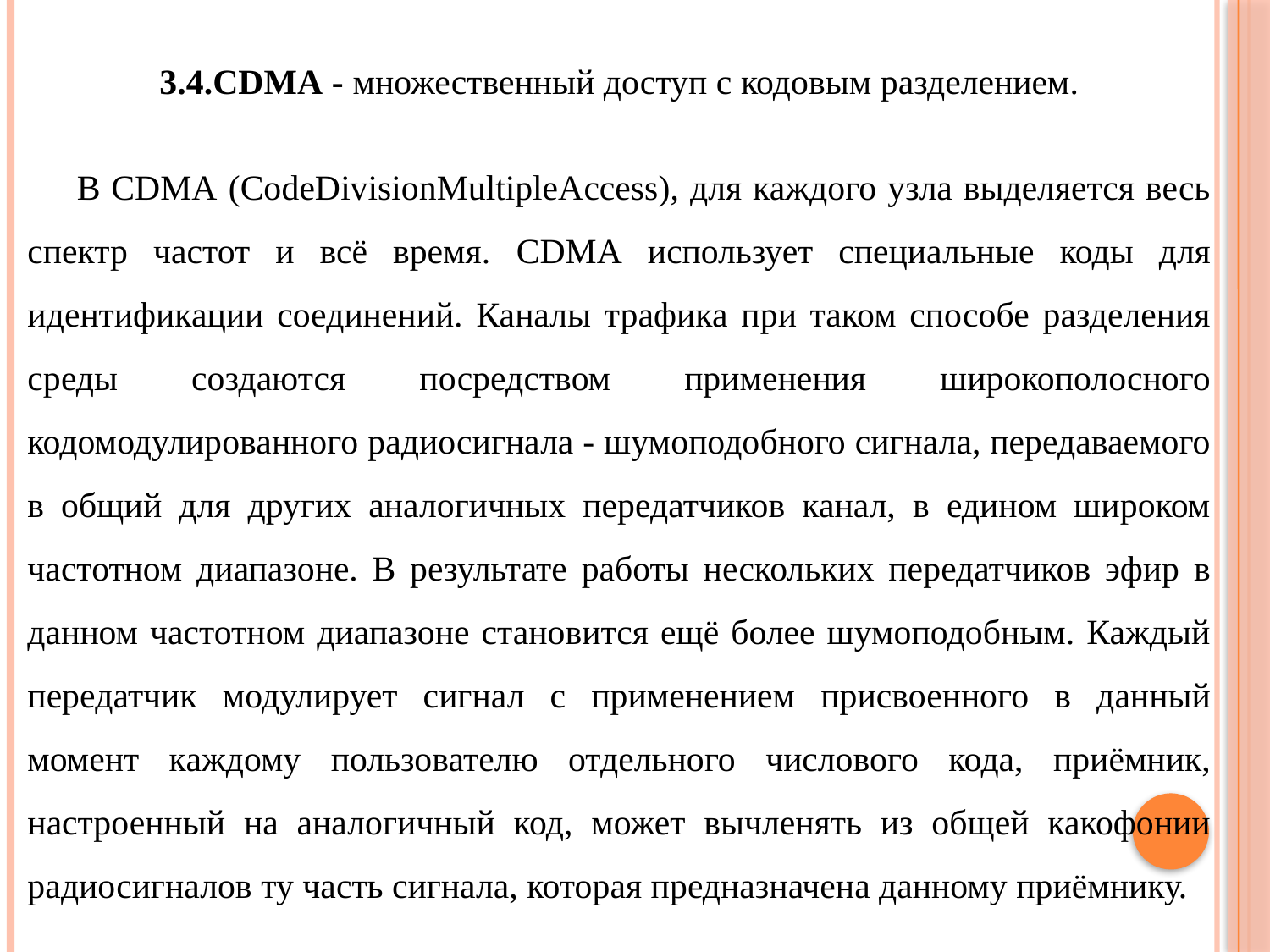

3.4.CDMA - множественный доступ с кодовым разделением.

В CDMA (CodeDivisionMultipleAccess), для каждого узла выделяется весь спектр частот и всё время. CDMA использует специальные коды для идентификации соединений. Каналы трафика при таком способе разделения среды создаются посредством применения широкополосного кодомодулированного радиосигнала - шумоподобного сигнала, передаваемого в общий для других аналогичных передатчиков канал, в едином широком частотном диапазоне. В результате работы нескольких передатчиков эфир в данном частотном диапазоне становится ещё более шумоподобным. Каждый передатчик модулирует сигнал с применением присвоенного в данный момент каждому пользователю отдельного числового кода, приёмник, настроенный на аналогичный код, может вычленять из общей какофонии радиосигналов ту часть сигнала, которая предназначена данному приёмнику.